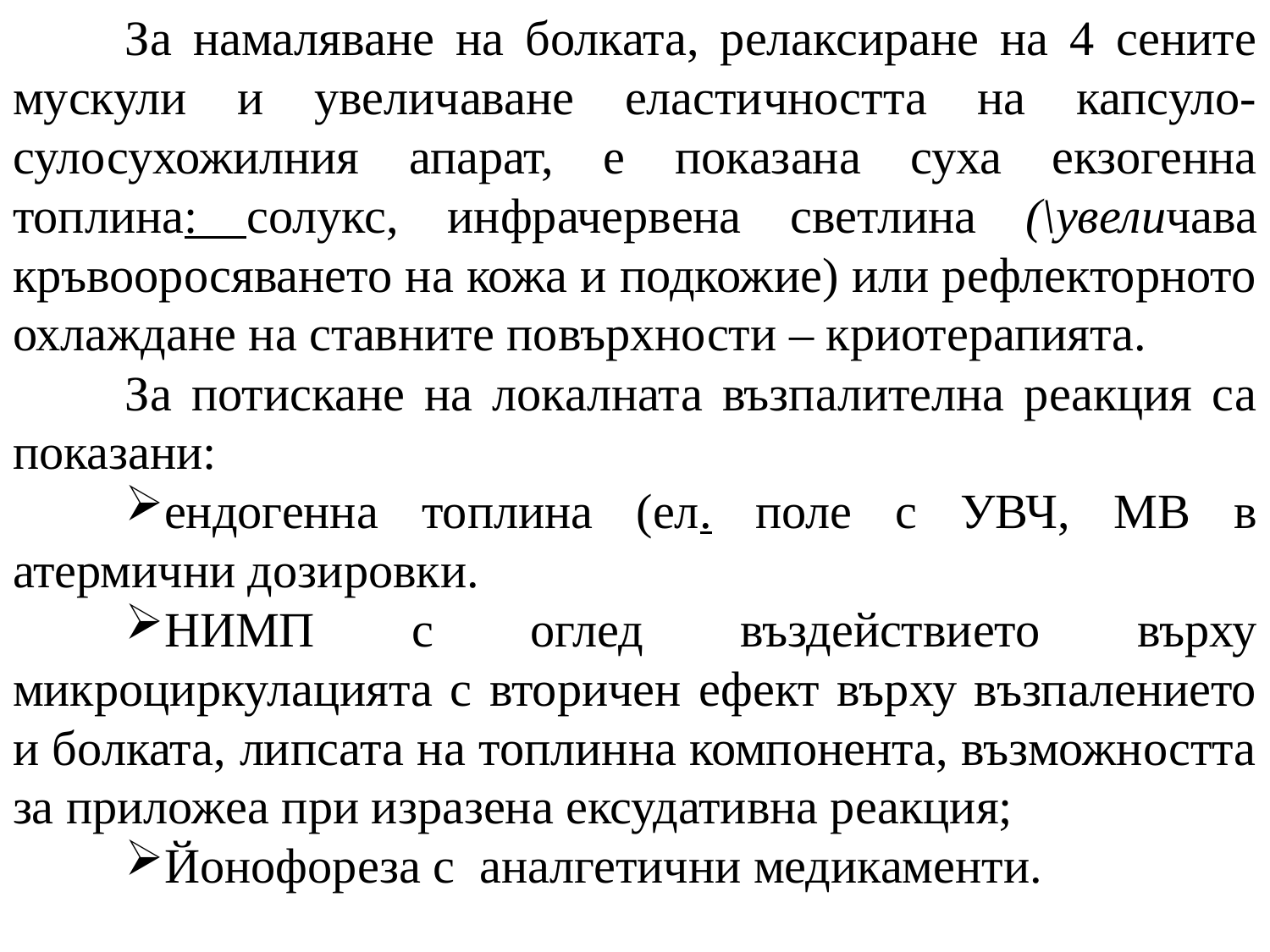

За намаляване на болката, релаксиране на 4 сените мускули и увеличаване еластичността на капсуло-сулосухожилния апарат, е показана суха екзогенна топлина: солукс, инфрачервена светлина (\увеличава кръвооросяването на кожа и подкожие) или рефлекторното охлаждане на ставните повърхности – криотерапията.
За потискане на локалната възпалителна реакция са показани:
ендогенна топлина (ел. поле с УВЧ, МВ в атермични дозировки.
НИМП с оглед въздействието върху микроциркулацията с вторичен ефект върху възпалението и болката, липсата на топлинна компонента, възможността за приложеа при изразена ексудативна реакция;
Йонофореза с  аналгетични медикаменти.